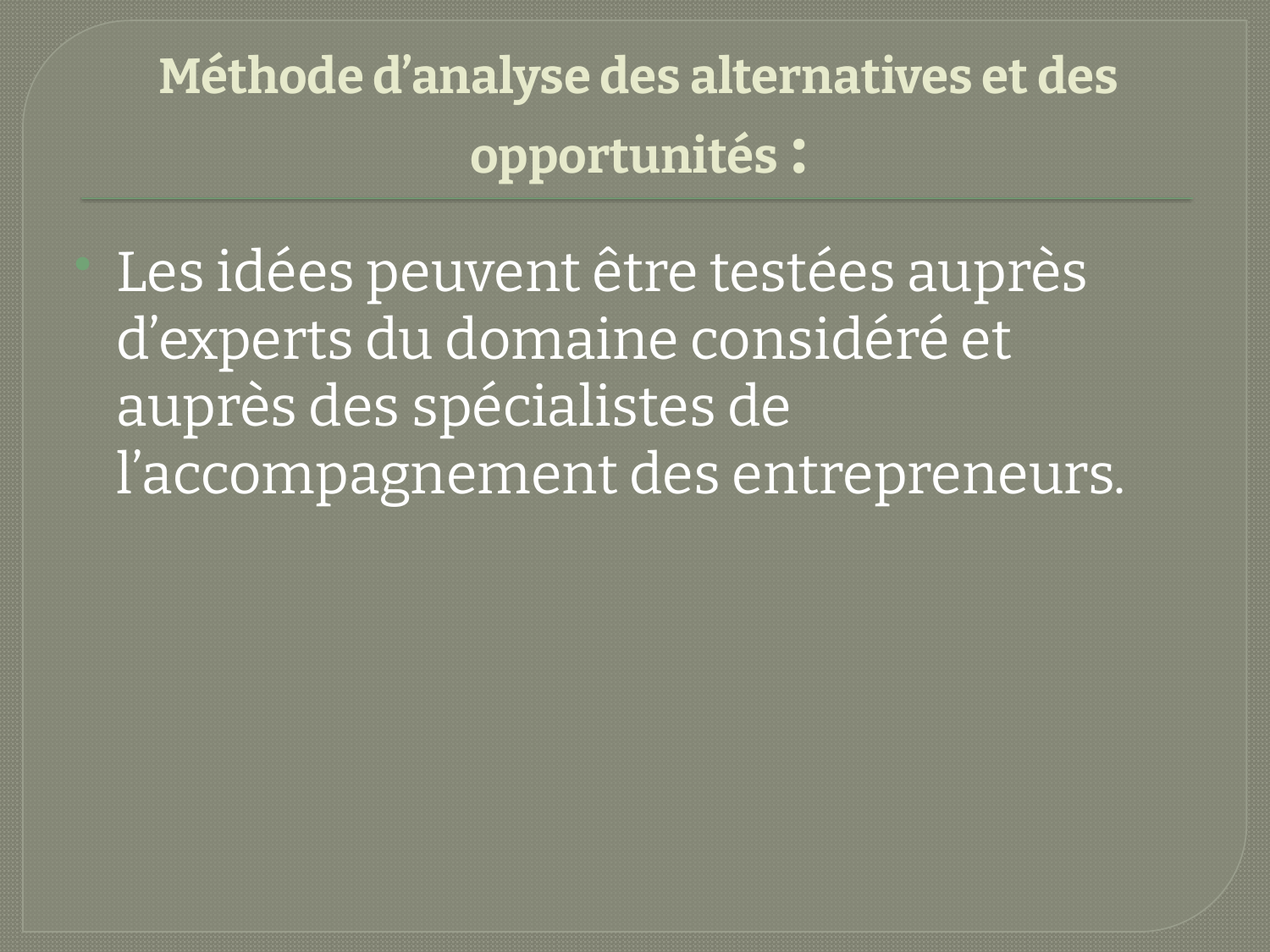

# Méthode d’analyse des alternatives et des opportunités :
Les idées peuvent être testées auprès d’experts du domaine considéré et auprès des spécialistes de l’accompagnement des entrepreneurs.